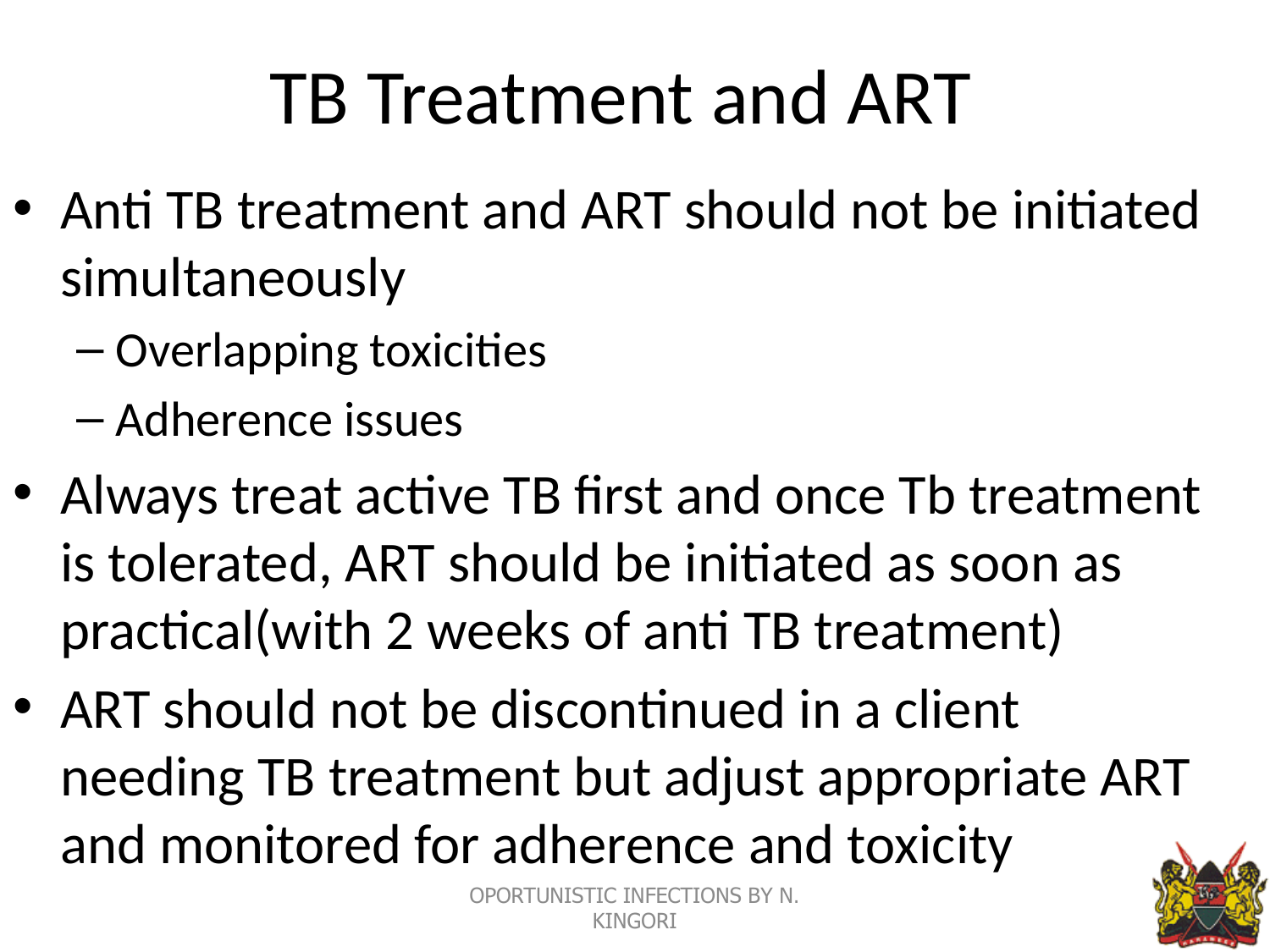

# TB Treatment and ART
Anti TB treatment and ART should not be initiated simultaneously
Overlapping toxicities
Adherence issues
Always treat active TB first and once Tb treatment is tolerated, ART should be initiated as soon as practical(with 2 weeks of anti TB treatment)
ART should not be discontinued in a client needing TB treatment but adjust appropriate ART and monitored for adherence and toxicity

OPORTUNISTIC INFECTIONS BY N. KINGORI